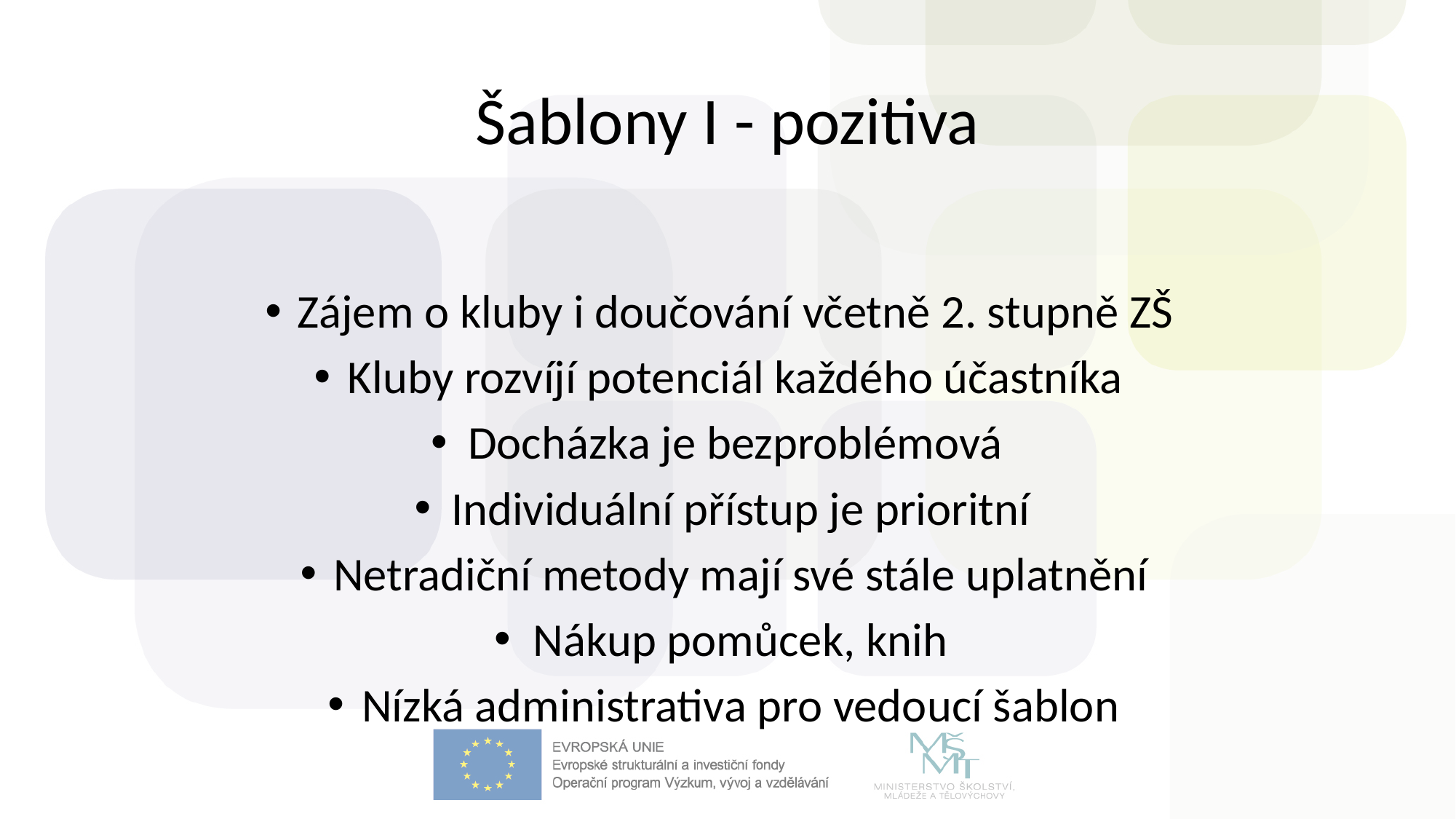

# Šablony I - pozitiva

Zájem o kluby i doučování včetně 2. stupně ZŠ
Kluby rozvíjí potenciál každého účastníka
Docházka je bezproblémová
Individuální přístup je prioritní
Netradiční metody mají své stále uplatnění
Nákup pomůcek, knih
Nízká administrativa pro vedoucí šablon